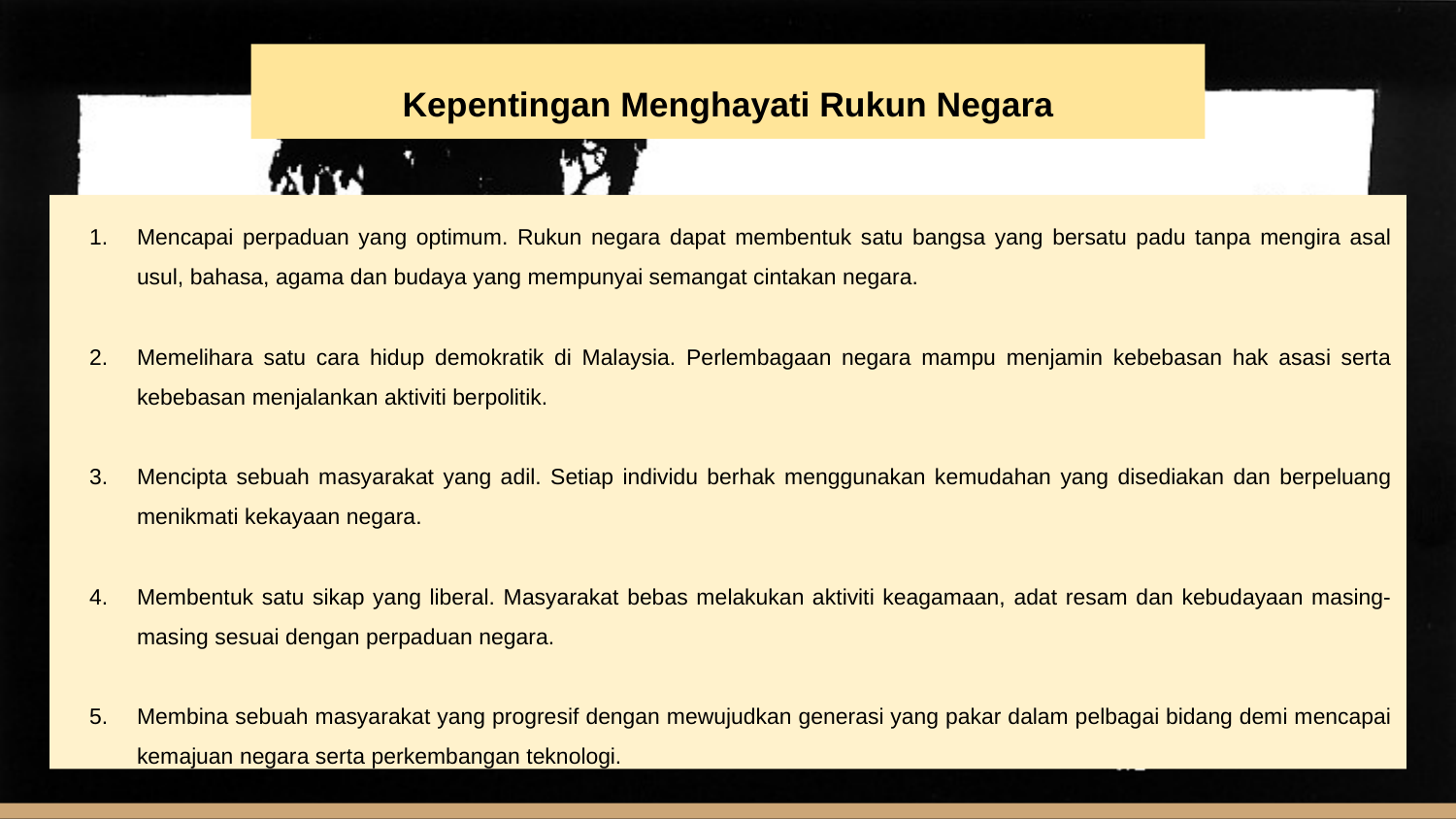

# Kepentingan Menghayati Rukun Negara
Mencapai perpaduan yang optimum. Rukun negara dapat membentuk satu bangsa yang bersatu padu tanpa mengira asal usul, bahasa, agama dan budaya yang mempunyai semangat cintakan negara.

Memelihara satu cara hidup demokratik di Malaysia. Perlembagaan negara mampu menjamin kebebasan hak asasi serta kebebasan menjalankan aktiviti berpolitik.

Mencipta sebuah masyarakat yang adil. Setiap individu berhak menggunakan kemudahan yang disediakan dan berpeluang menikmati kekayaan negara.

Membentuk satu sikap yang liberal. Masyarakat bebas melakukan aktiviti keagamaan, adat resam dan kebudayaan masing-masing sesuai dengan perpaduan negara.

Membina sebuah masyarakat yang progresif dengan mewujudkan generasi yang pakar dalam pelbagai bidang demi mencapai kemajuan negara serta perkembangan teknologi.